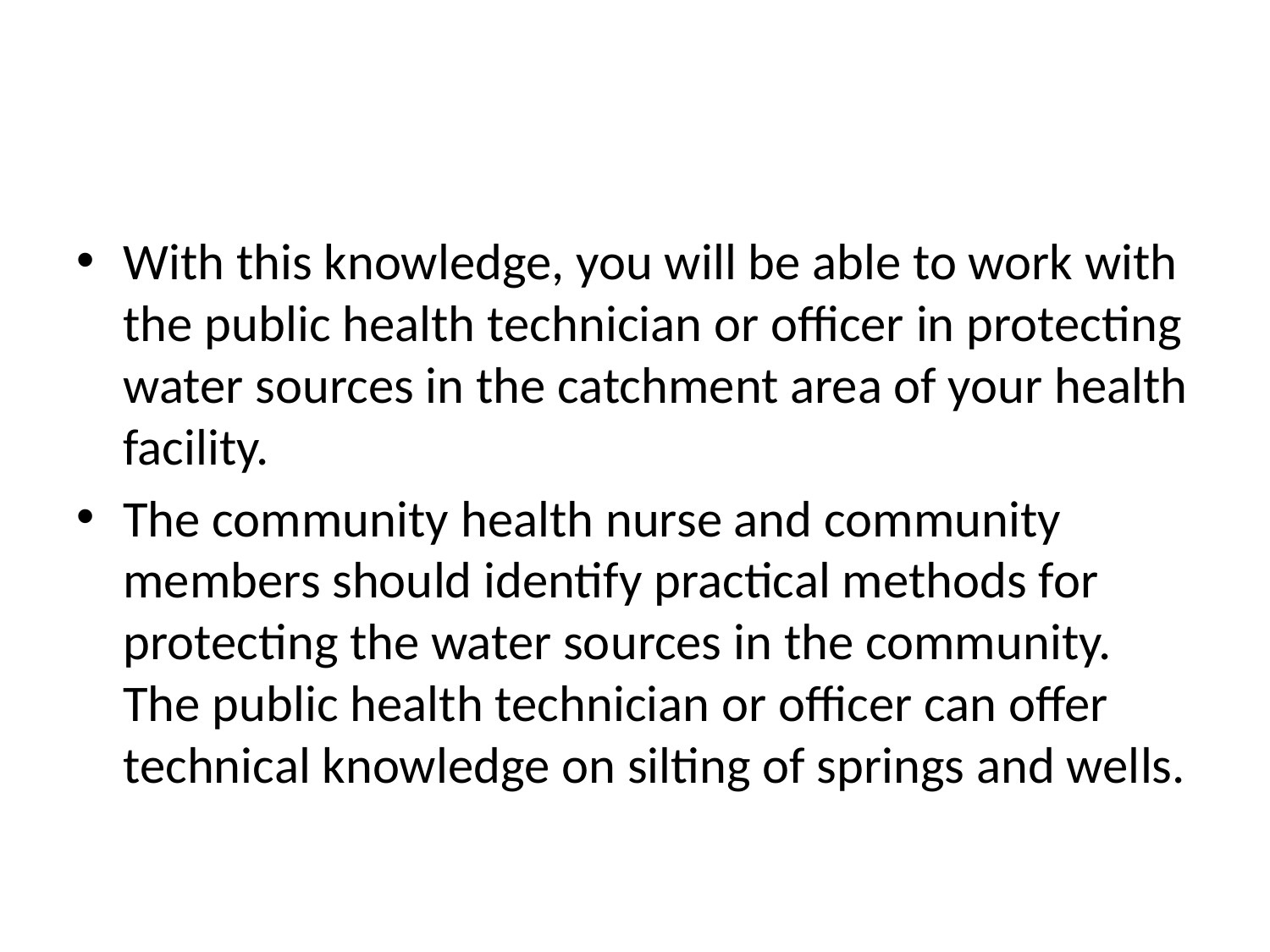

#
With this knowledge, you will be able to work with the public health technician or officer in protecting water sources in the catchment area of your health facility.
The community health nurse and community members should identify practical methods for protecting the water sources in the community. The public health technician or officer can offer technical knowledge on silting of springs and wells.